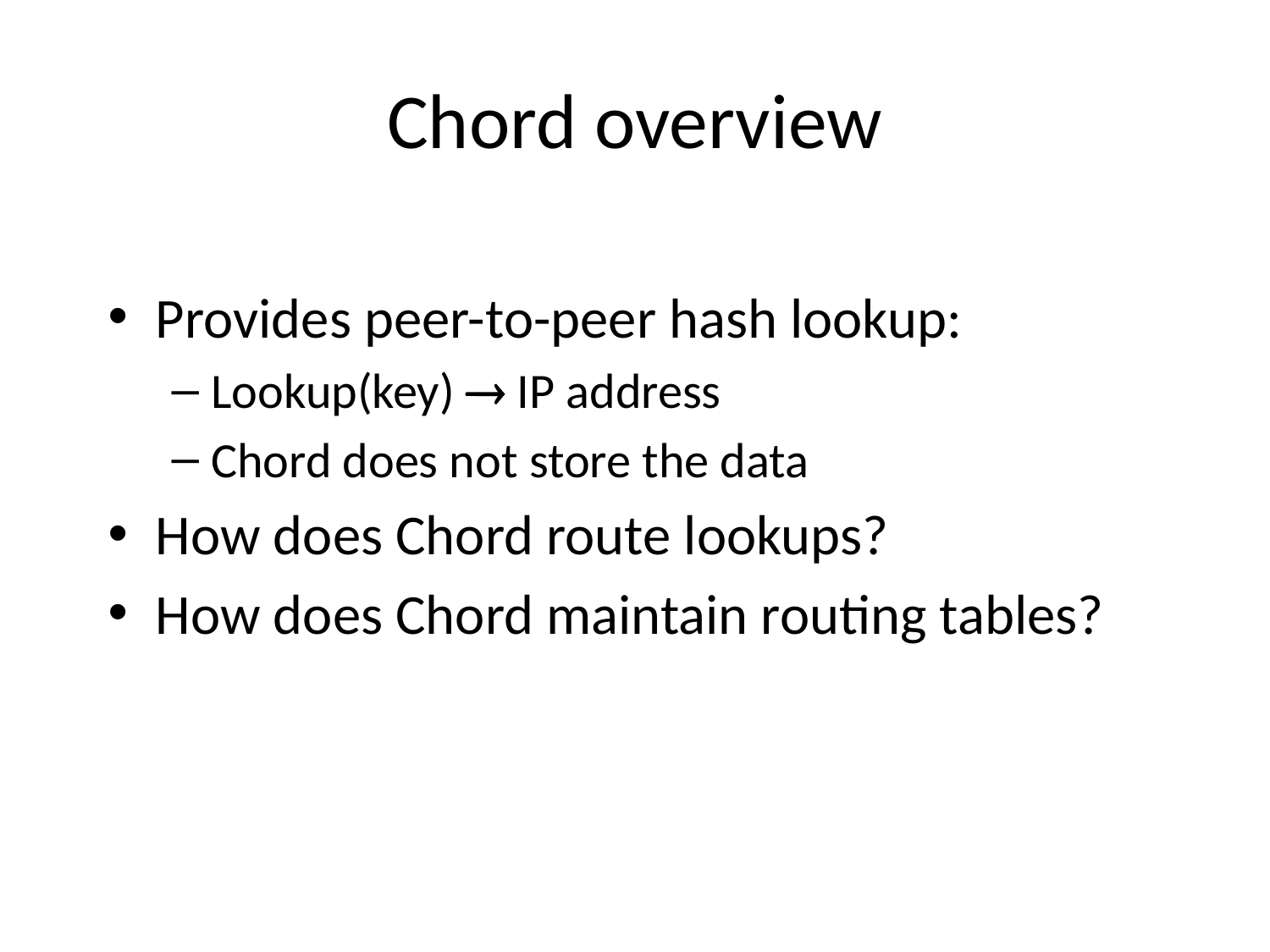

# Chord overview
Provides peer-to-peer hash lookup:
Lookup(key) → IP address
Chord does not store the data
How does Chord route lookups?
How does Chord maintain routing tables?